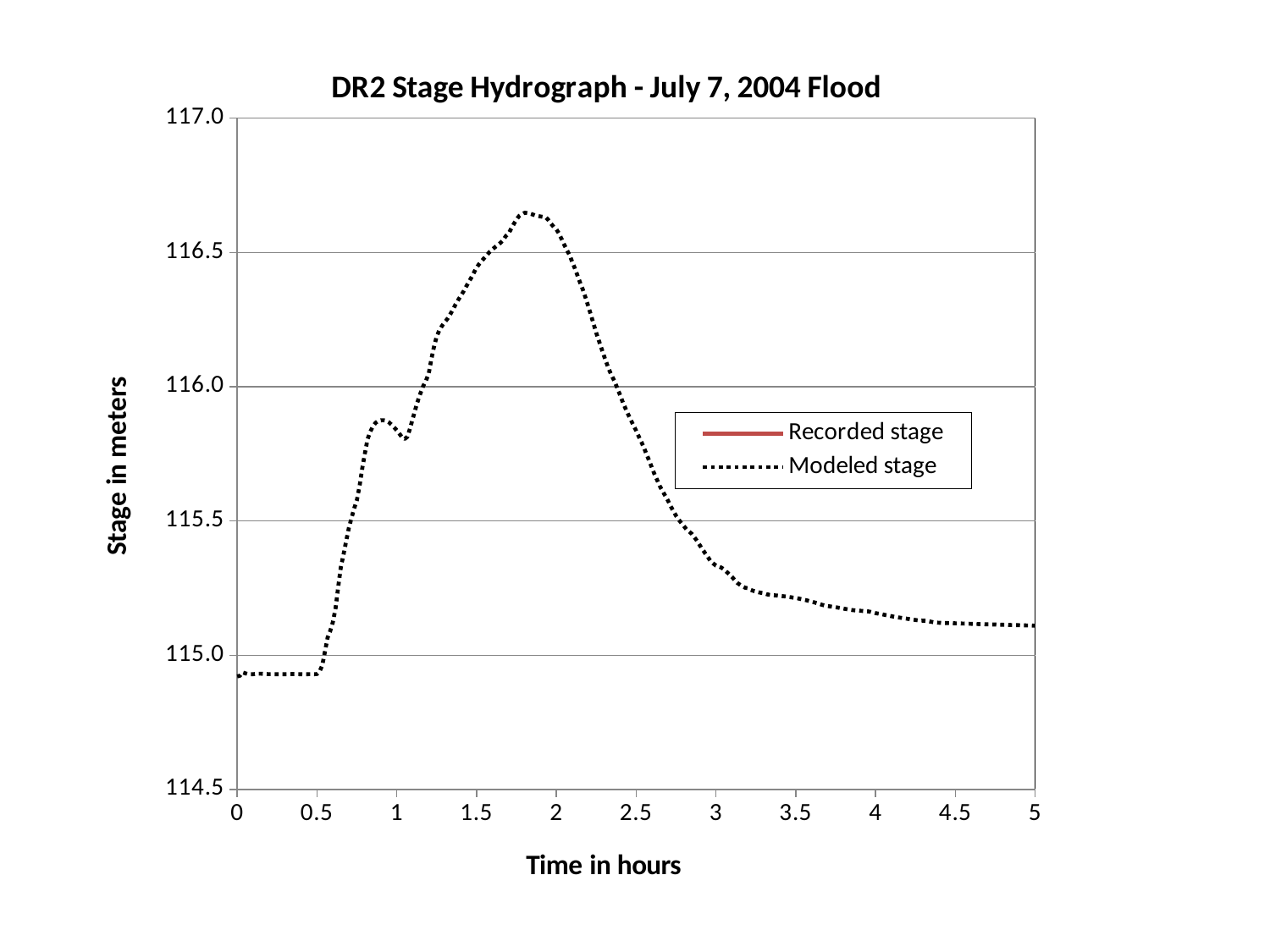

### Chart: DR2 Stage Hydrograph - July 7, 2004 Flood

| Category |  |  |
|---|---|---|